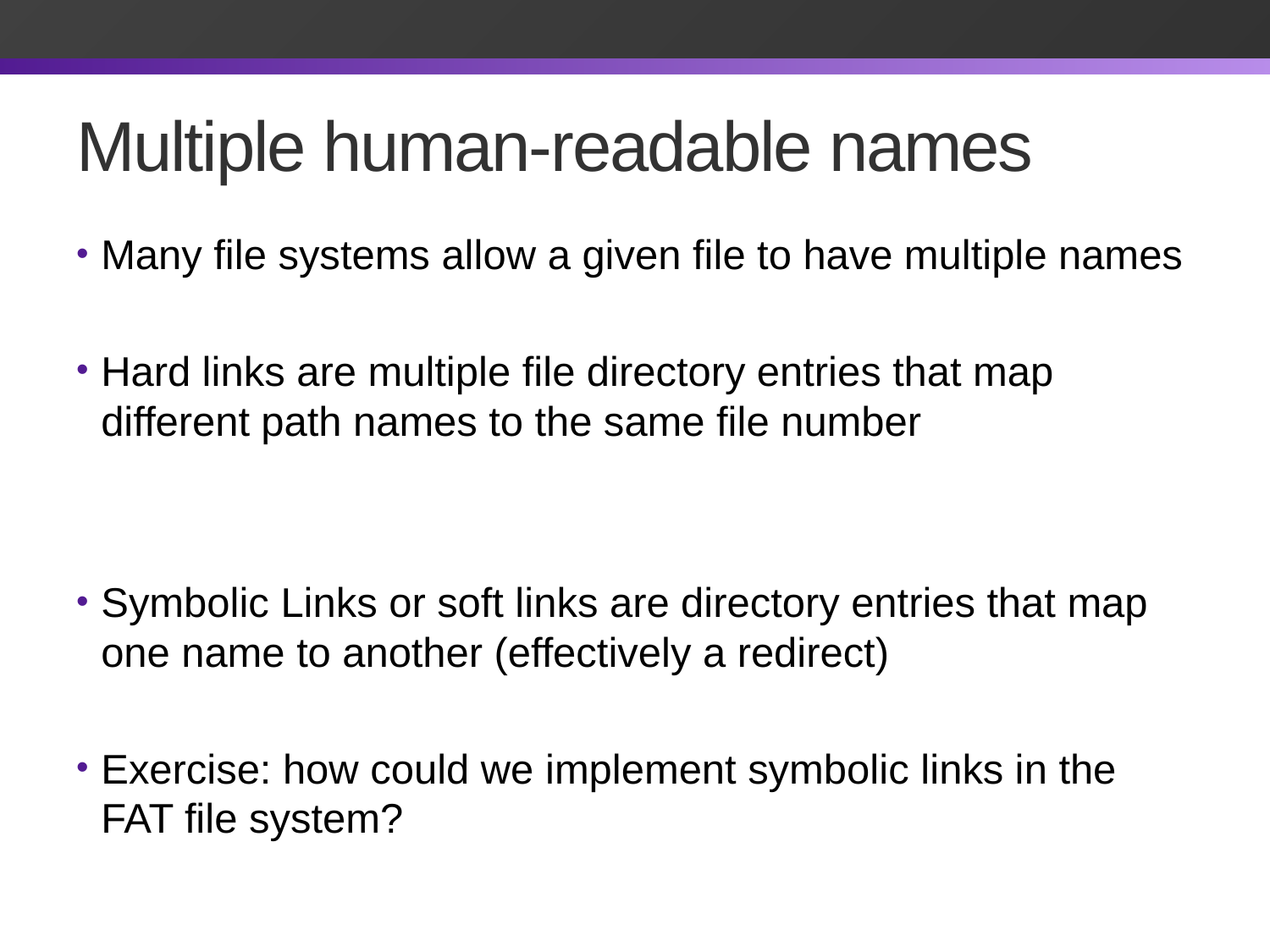

# Multiple human-readable names
Many file systems allow a given file to have multiple names

Hard links are multiple file directory entries that map different path names to the same file number

Symbolic Links or soft links are directory entries that map one name to another (effectively a redirect)

Exercise: how could we implement symbolic links in the FAT file system?